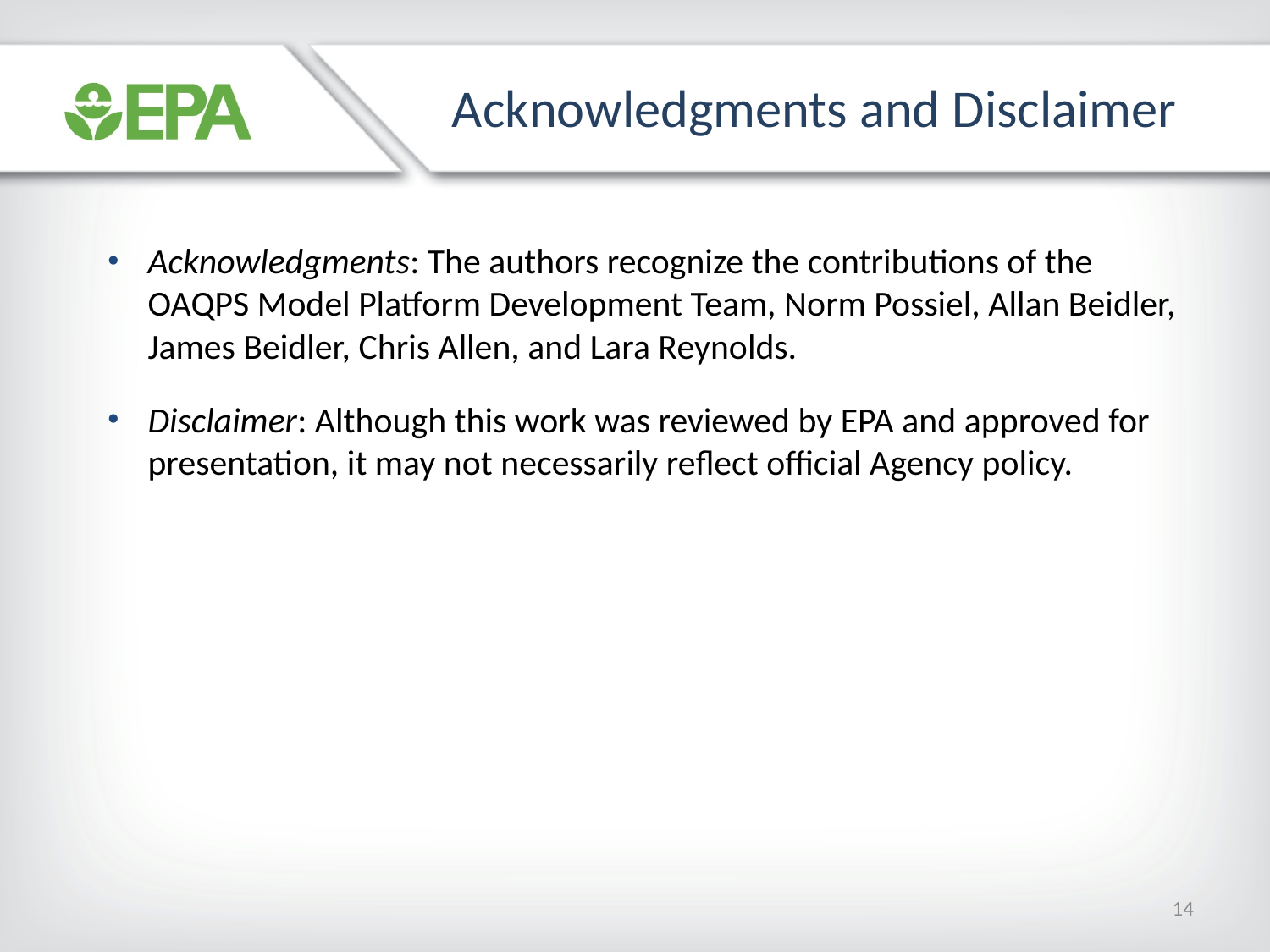

Acknowledgments and Disclaimer
Acknowledgments: The authors recognize the contributions of the OAQPS Model Platform Development Team, Norm Possiel, Allan Beidler, James Beidler, Chris Allen, and Lara Reynolds.
Disclaimer: Although this work was reviewed by EPA and approved for presentation, it may not necessarily reflect official Agency policy.
14